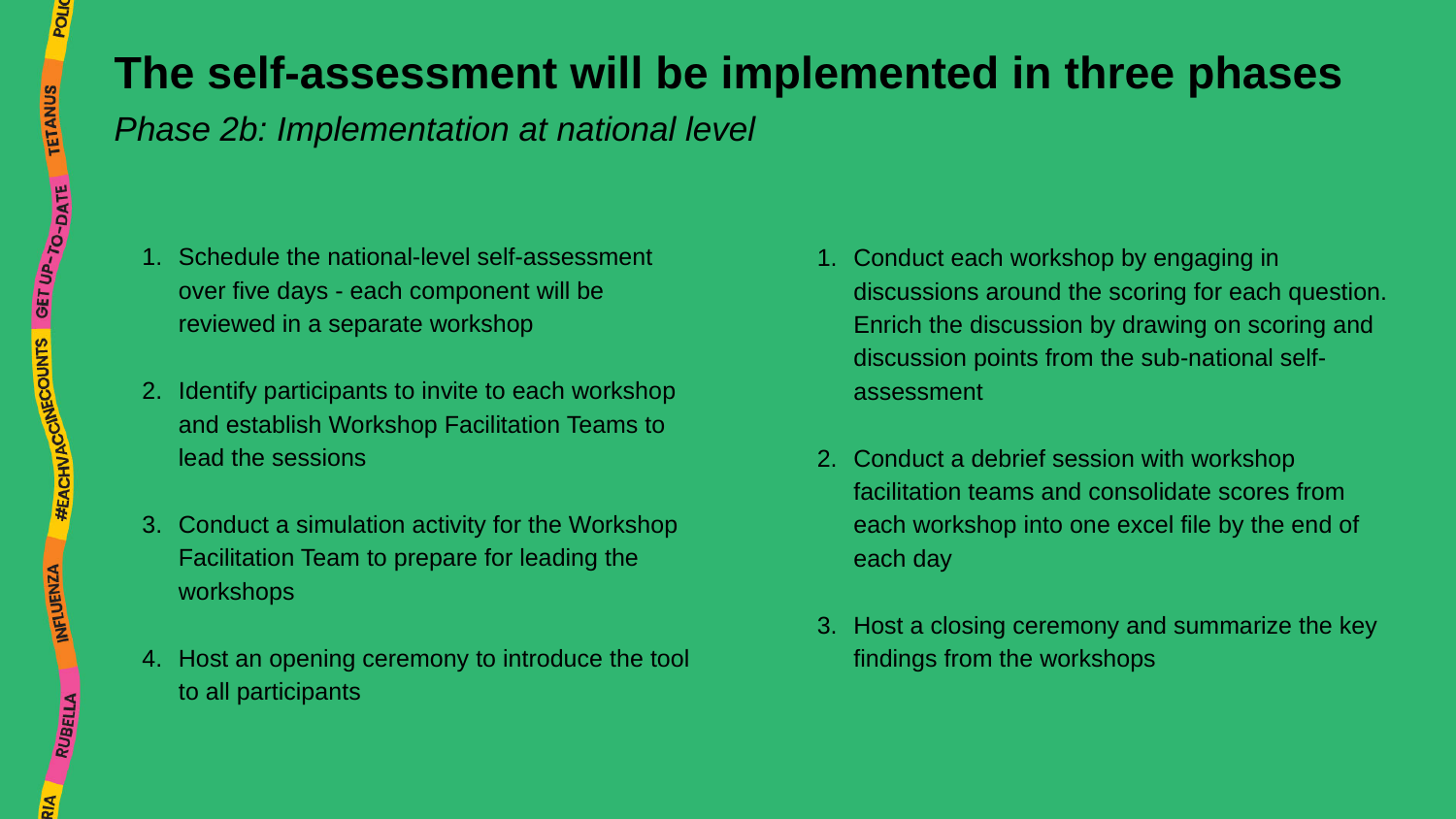

# The self-assessment will be implemented in three phases
Phase 2b: Implementation at national level
Schedule the national-level self-assessment over five days - each component will be reviewed in a separate workshop

Identify participants to invite to each workshop and establish Workshop Facilitation Teams to lead the sessions

Conduct a simulation activity for the Workshop Facilitation Team to prepare for leading the workshops

Host an opening ceremony to introduce the tool to all participants

Conduct each workshop by engaging in discussions around the scoring for each question. Enrich the discussion by drawing on scoring and discussion points from the sub-national self-assessment

Conduct a debrief session with workshop facilitation teams and consolidate scores from each workshop into one excel file by the end of each day

Host a closing ceremony and summarize the key findings from the workshops